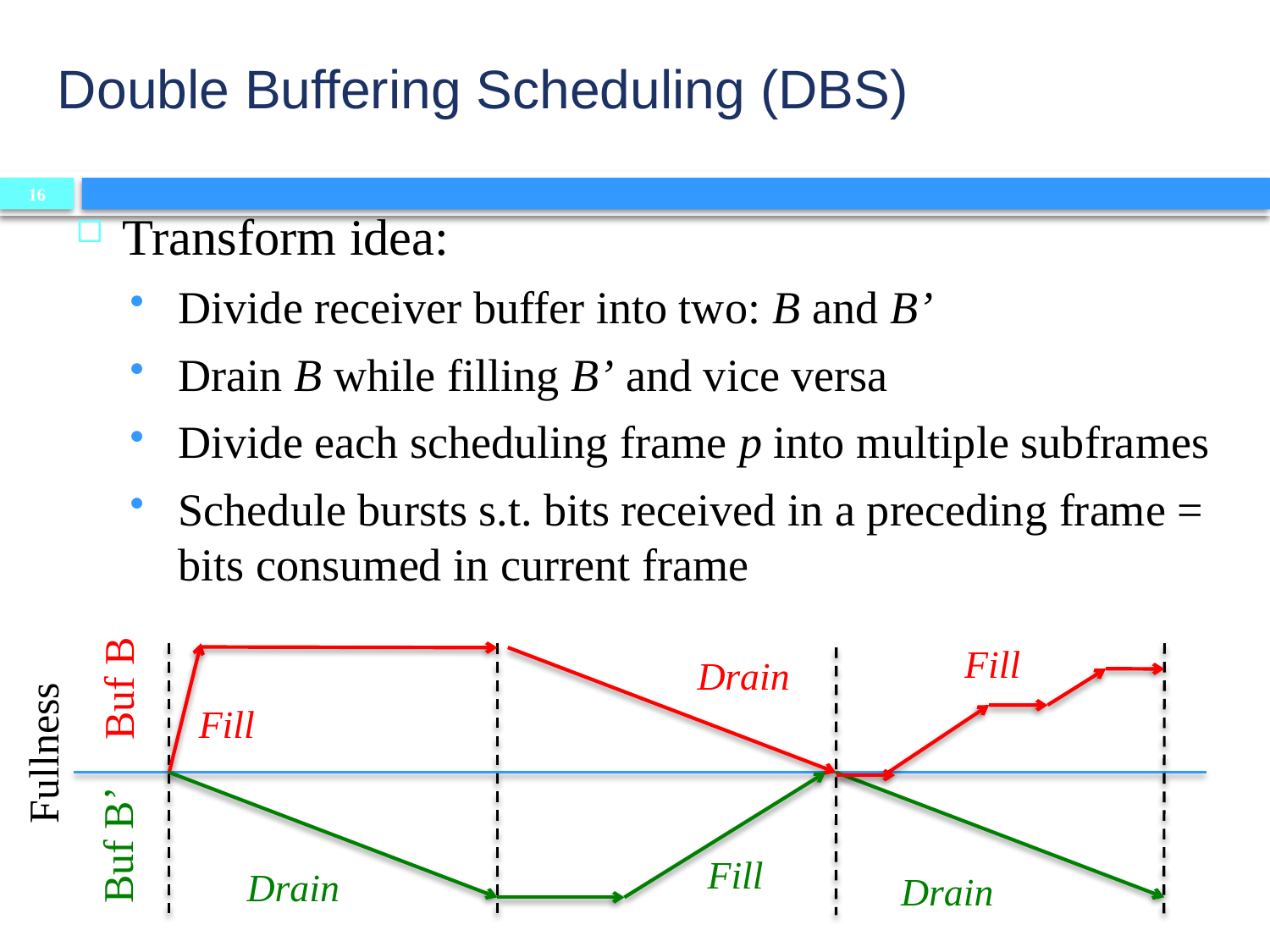

Double Buffering Scheduling (DBS)
16
Transform idea:
Divide receiver buffer into two: B and B’
Drain B while filling B’ and vice versa
Divide each scheduling frame p into multiple subframes
Schedule bursts s.t. bits received in a preceding frame = bits consumed in current frame

Buf B
Fullness
Buf B’
Fill
Drain
Fill
Drain
Drain
Fill